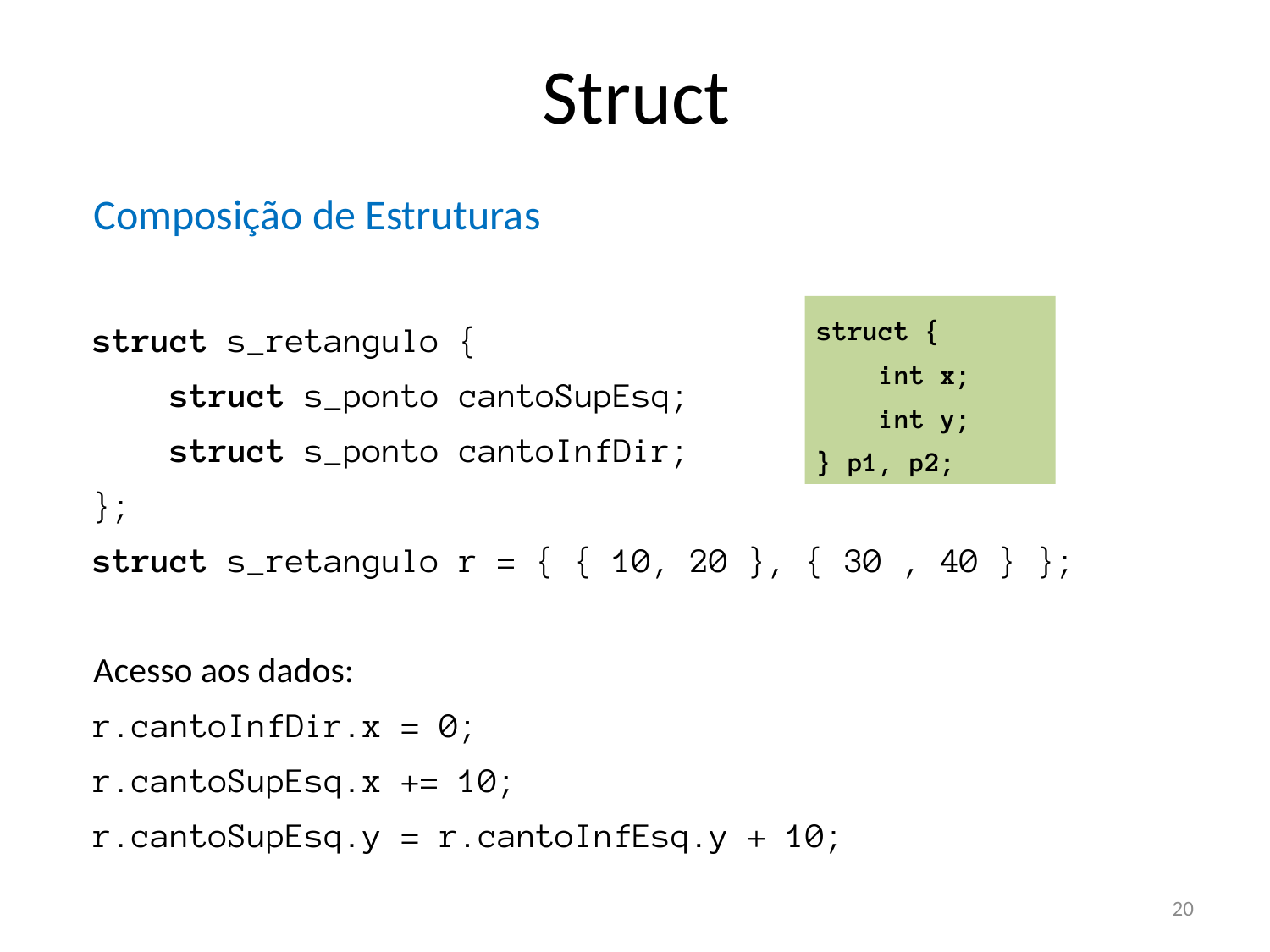

# Struct
Composição de Estruturas

struct s_retangulo {
    struct s_ponto cantoSupEsq;
    struct s_ponto cantoInfDir;
};
struct s_retangulo r = { { 10, 20 }, { 30 , 40 } };

Acesso aos dados:
r.cantoInfDir.x = 0;
r.cantoSupEsq.x += 10;
r.cantoSupEsq.y = r.cantoInfEsq.y + 10;
struct {
    int x;
    int y;
} p1, p2;
20